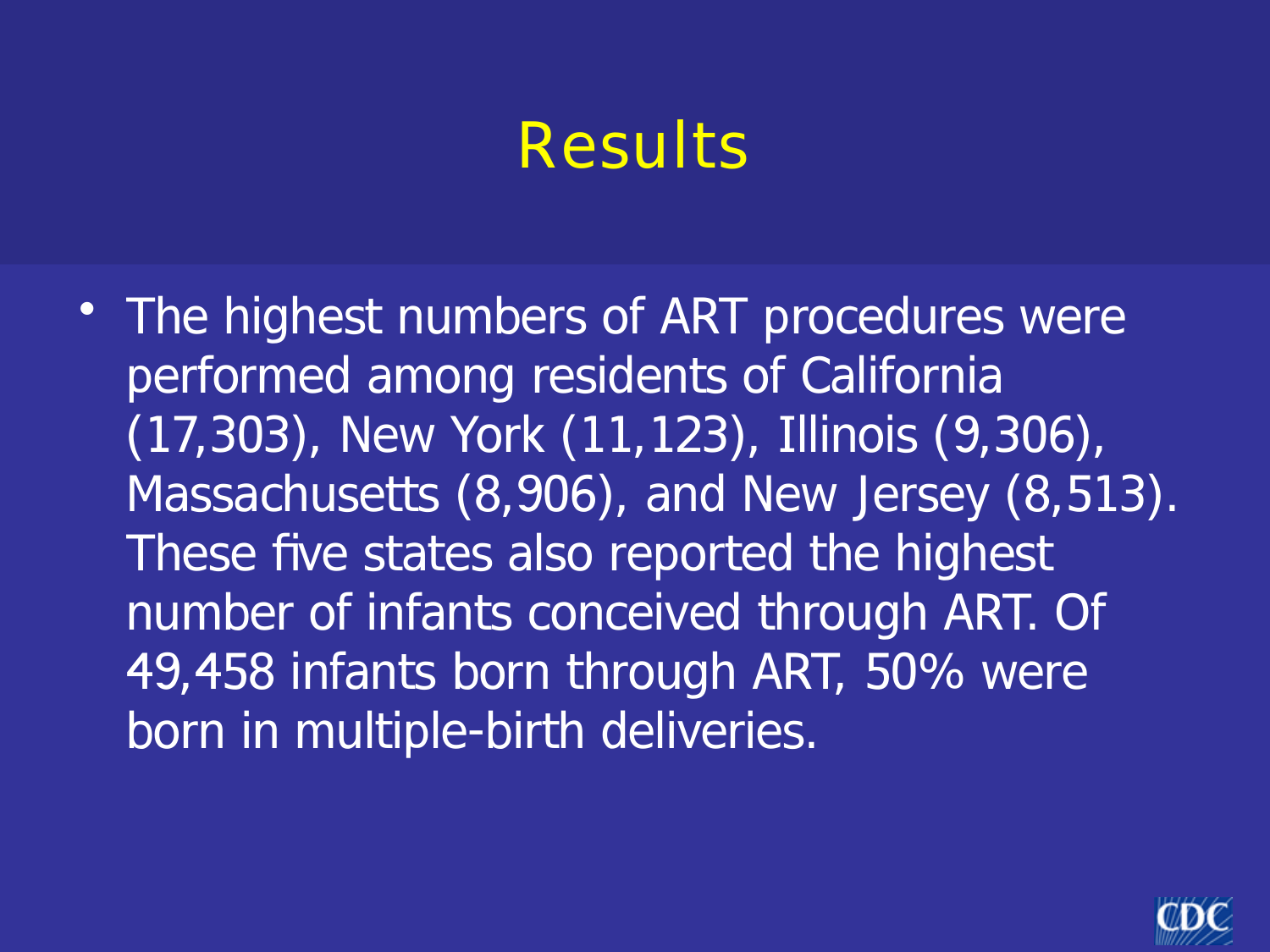

# Results
The highest numbers of ART procedures were performed among residents of California (17,303), New York (11,123), Illinois (9,306), Massachusetts (8,906), and New Jersey (8,513). These five states also reported the highest number of infants conceived through ART. Of 49,458 infants born through ART, 50% were born in multiple-birth deliveries.